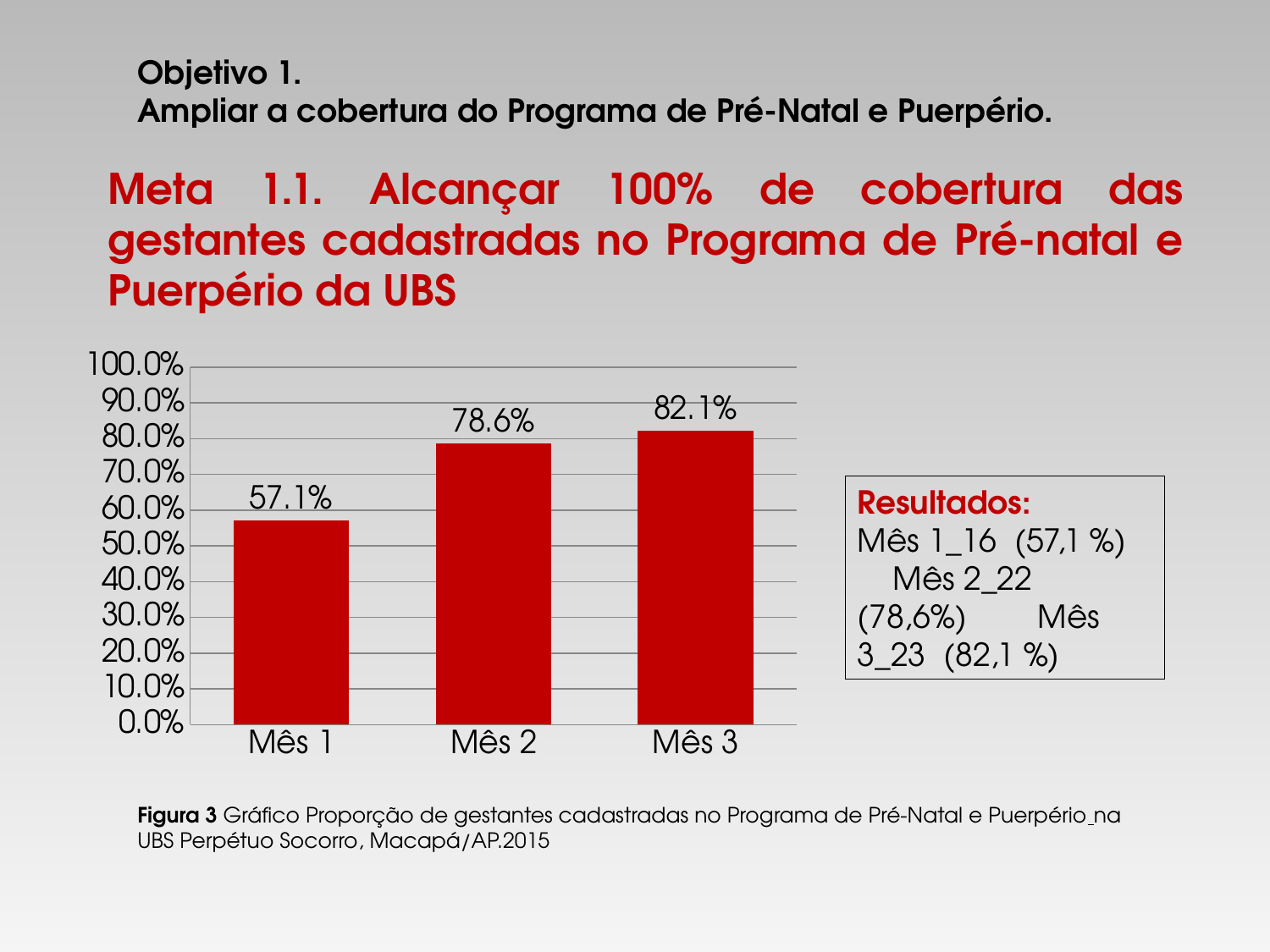

Objetivo 1.
Ampliar a cobertura do Programa de Pré-Natal e Puerpério.
Meta 1.1. Alcançar 100% de cobertura das gestantes cadastradas no Programa de Pré-natal e Puerpério da UBS

### Chart

| Category | Proporção de gestantes cadastradas no Programa de Pré-Natal e Puerpério.  |
|---|---|
| Mês 1 | 0.5714285714285803 |
| Mês 2 | 0.7857142857142856 |
| Mês 3 | 0.8214285714285803 |
Resultados:
Mês 1_16  (57,1 %)       Mês 2_22   (78,6%)        Mês 3_23  (82,1 %)
Figura 3 Gráfico Proporção de gestantes cadastradas no Programa de Pré-Natal e Puerpério na UBS Perpétuo Socorro, Macapá/AP.2015